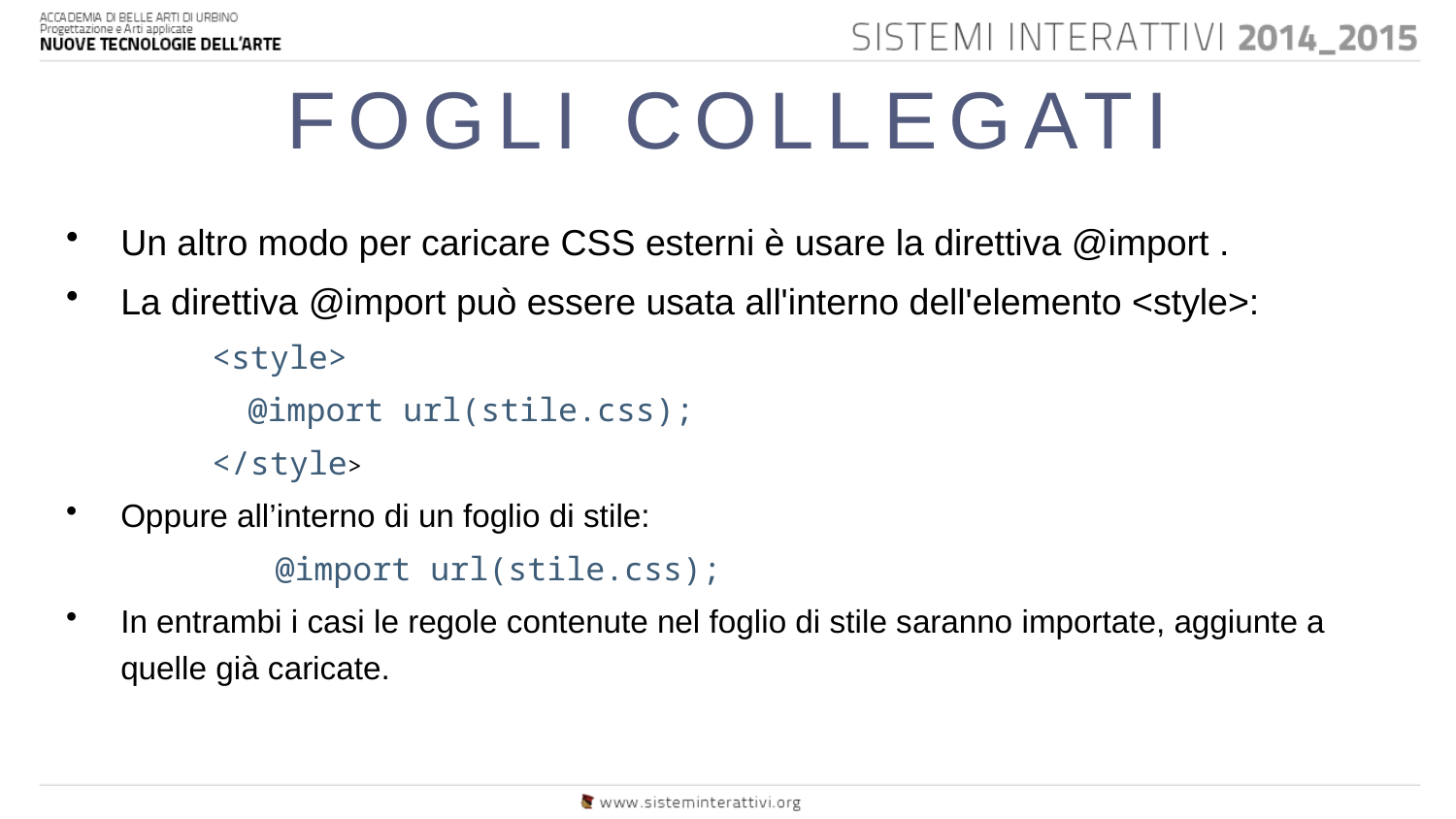

# FOGLI COLLEGATI
Un altro modo per caricare CSS esterni è usare la direttiva @import .
La direttiva @import può essere usata all'interno dell'elemento <style>:
<style>
	@import url(stile.css);
</style>
Oppure all’interno di un foglio di stile:
		 @import url(stile.css);
In entrambi i casi le regole contenute nel foglio di stile saranno importate, aggiunte a quelle già caricate.